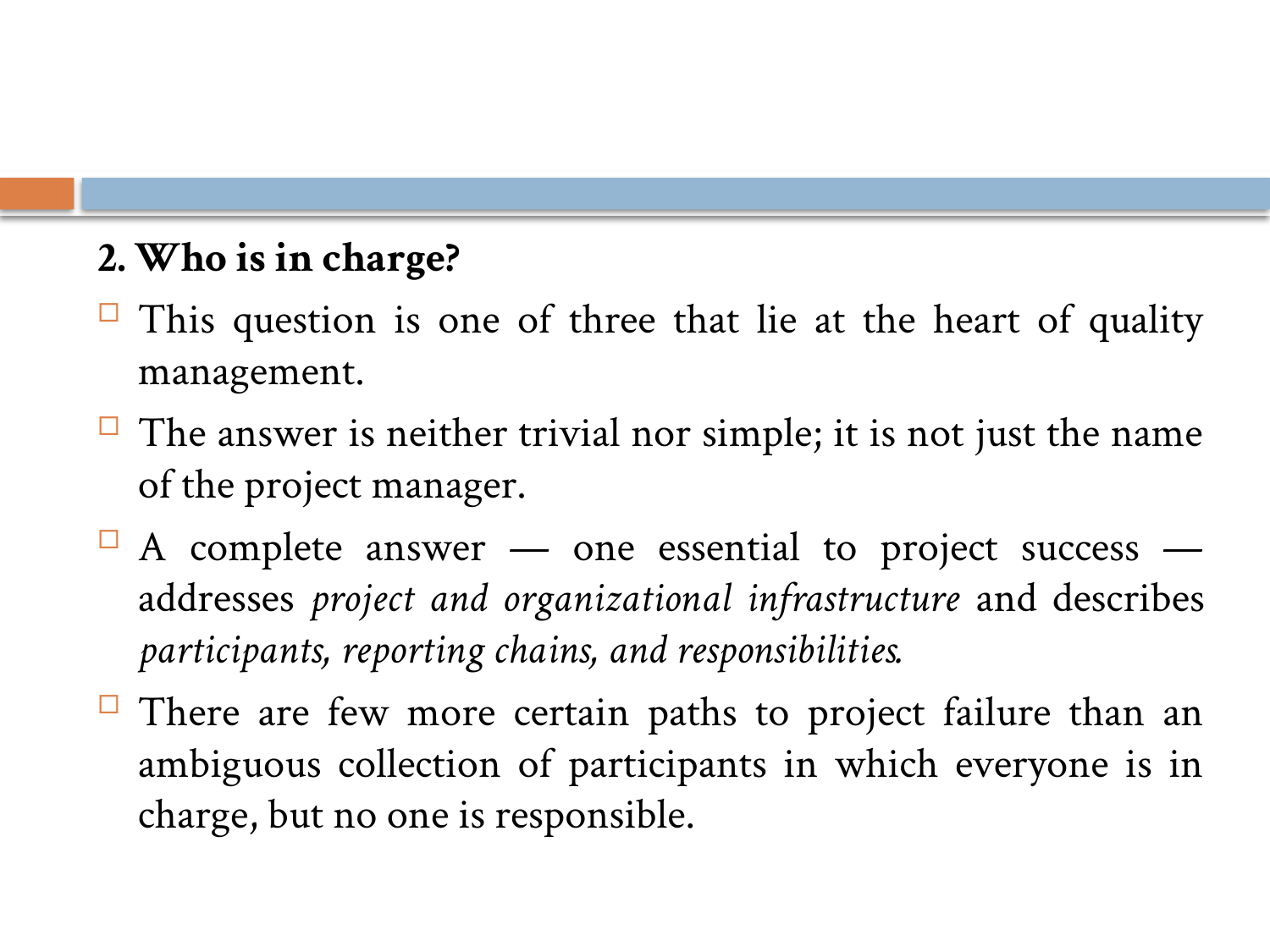

#
2. Who is in charge?
This question is one of three that lie at the heart of quality management.
The answer is neither trivial nor simple; it is not just the name of the project manager.
A complete answer — one essential to project success — addresses project and organizational infrastructure and describes participants, reporting chains, and responsibilities.
There are few more certain paths to project failure than an ambiguous collection of participants in which everyone is in charge, but no one is responsible.